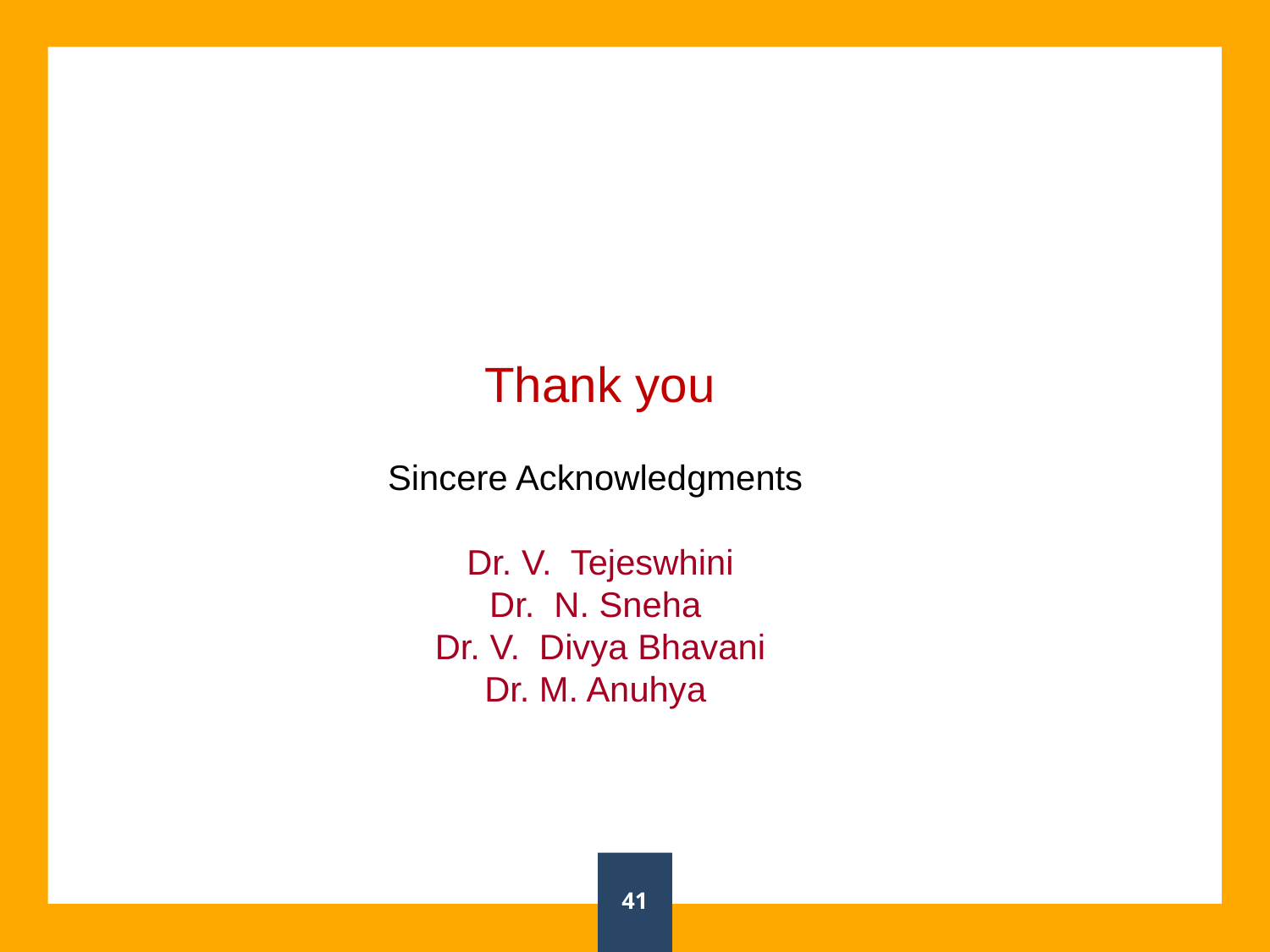

Thank you

Sincere Acknowledgments

Dr. V.  Tejeswhini
Dr.  N. Sneha
Dr. V.  Divya Bhavani
Dr. M. Anuhya
41